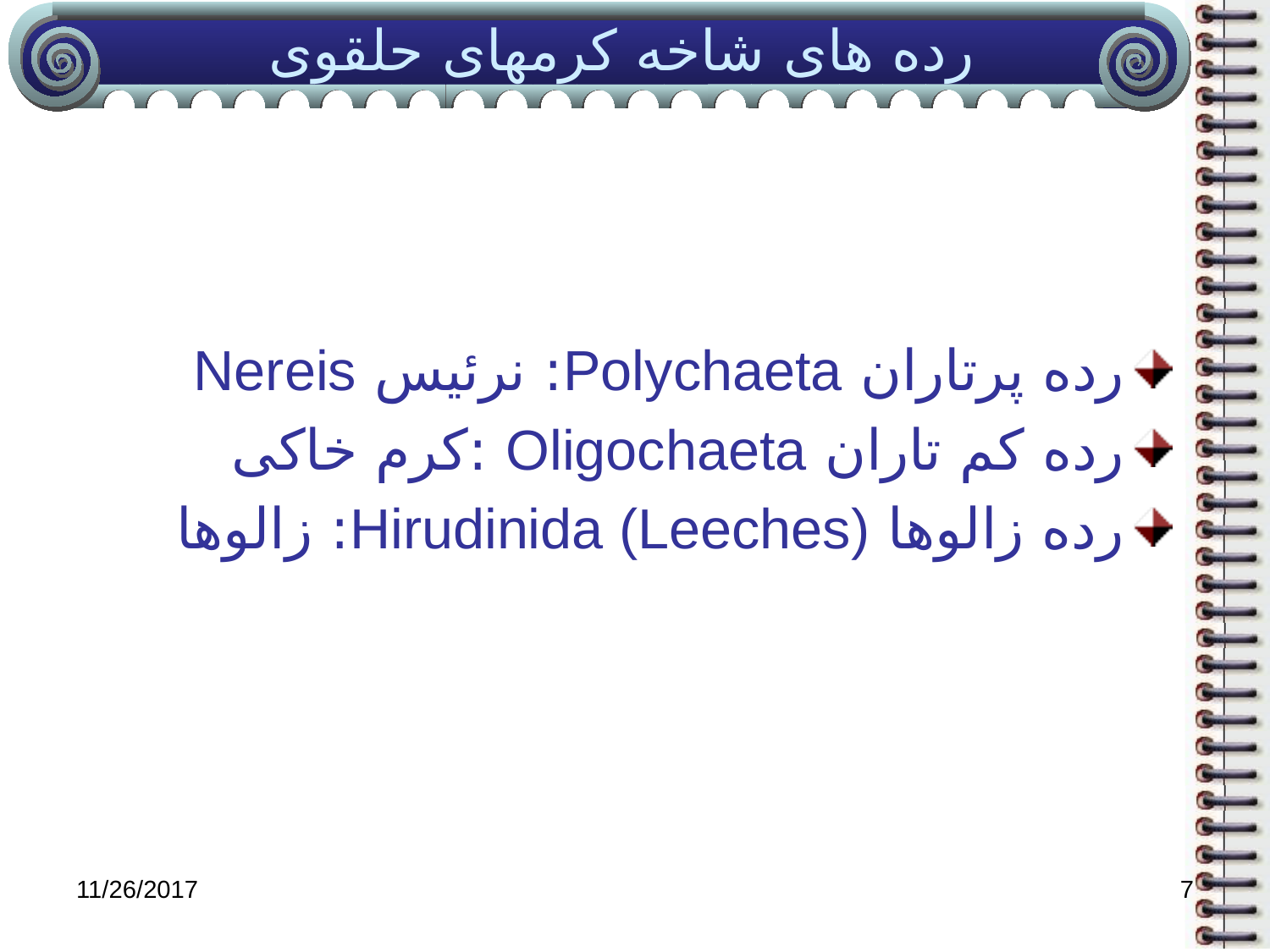

# رده های شاخه کرمهای حلقوی
رده پرتاران Polychaeta: نرئیس Nereis
رده کم تاران Oligochaeta :کرم خاکی
رده زالوها Hirudinida (Leeches): زالوها
11/26/2017
7